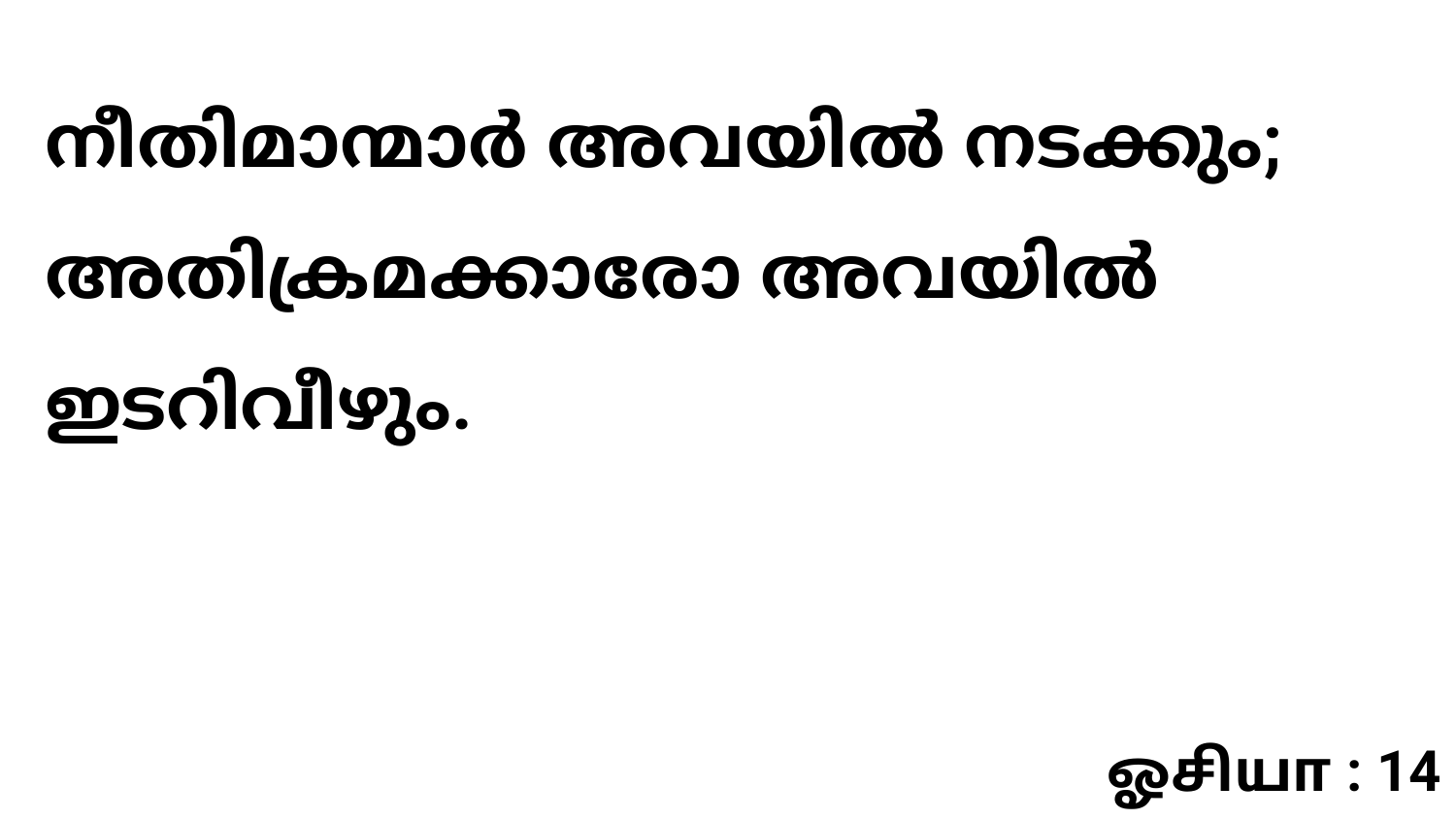

നീതിമാന്മാർ അവയിൽ നടക്കും; അതിക്രമക്കാരോ അവയിൽ ഇടറിവീഴും.
ஓசியா : 14